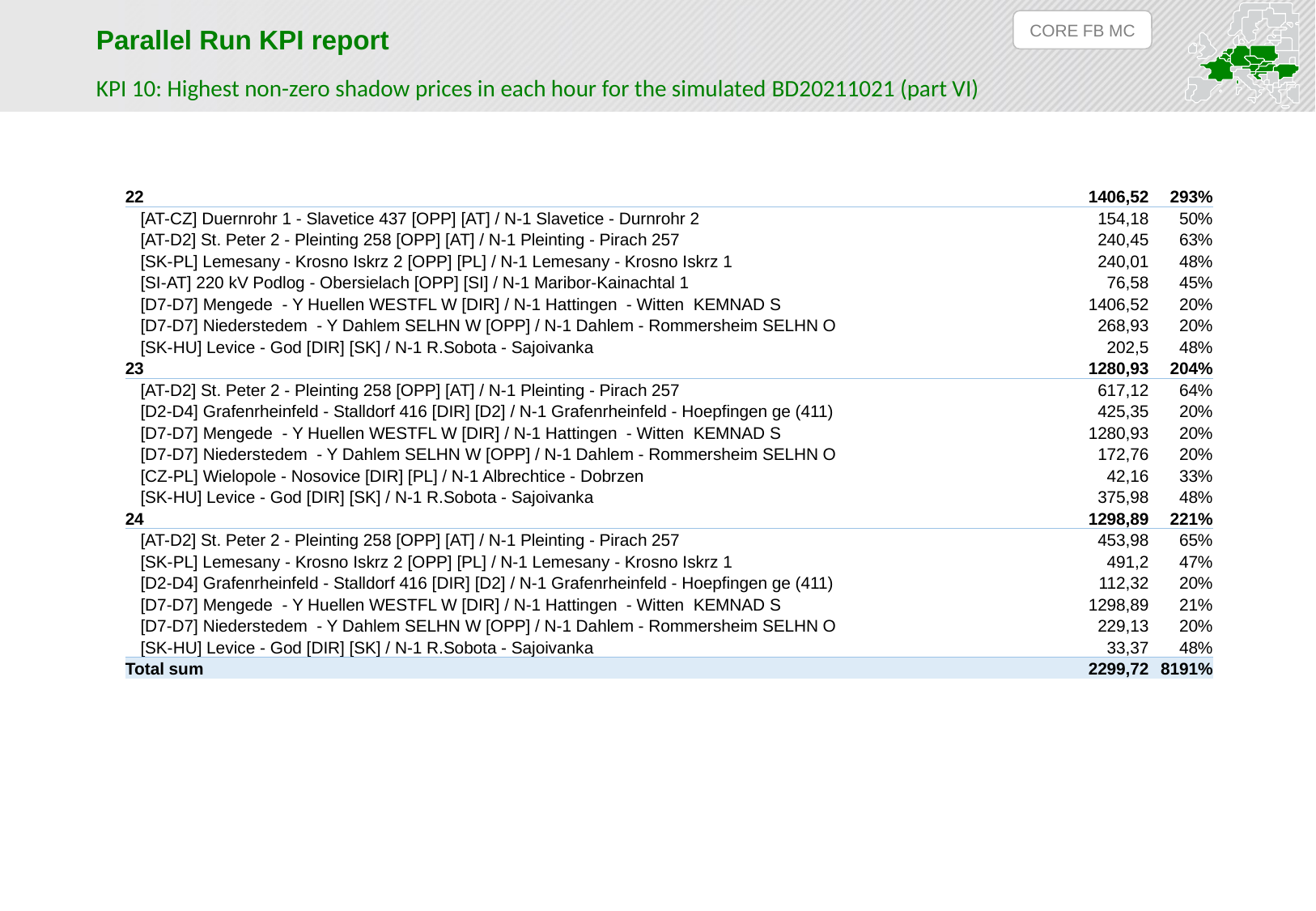

CORE FB MC
Parallel Run KPI report
KPI 10: Highest non-zero shadow prices in each hour for the simulated BD20211021 (part VI)
| 22 | 1406,52 | 293% |
| --- | --- | --- |
| [AT-CZ] Duernrohr 1 - Slavetice 437 [OPP] [AT] / N-1 Slavetice - Durnrohr 2 | 154,18 | 50% |
| [AT-D2] St. Peter 2 - Pleinting 258 [OPP] [AT] / N-1 Pleinting - Pirach 257 | 240,45 | 63% |
| [SK-PL] Lemesany - Krosno Iskrz 2 [OPP] [PL] / N-1 Lemesany - Krosno Iskrz 1 | 240,01 | 48% |
| [SI-AT] 220 kV Podlog - Obersielach [OPP] [SI] / N-1 Maribor-Kainachtal 1 | 76,58 | 45% |
| [D7-D7] Mengede - Y Huellen WESTFL W [DIR] / N-1 Hattingen - Witten KEMNAD S | 1406,52 | 20% |
| [D7-D7] Niederstedem - Y Dahlem SELHN W [OPP] / N-1 Dahlem - Rommersheim SELHN O | 268,93 | 20% |
| [SK-HU] Levice - God [DIR] [SK] / N-1 R.Sobota - Sajoivanka | 202,5 | 48% |
| 23 | 1280,93 | 204% |
| [AT-D2] St. Peter 2 - Pleinting 258 [OPP] [AT] / N-1 Pleinting - Pirach 257 | 617,12 | 64% |
| [D2-D4] Grafenrheinfeld - Stalldorf 416 [DIR] [D2] / N-1 Grafenrheinfeld - Hoepfingen ge (411) | 425,35 | 20% |
| [D7-D7] Mengede - Y Huellen WESTFL W [DIR] / N-1 Hattingen - Witten KEMNAD S | 1280,93 | 20% |
| [D7-D7] Niederstedem - Y Dahlem SELHN W [OPP] / N-1 Dahlem - Rommersheim SELHN O | 172,76 | 20% |
| [CZ-PL] Wielopole - Nosovice [DIR] [PL] / N-1 Albrechtice - Dobrzen | 42,16 | 33% |
| [SK-HU] Levice - God [DIR] [SK] / N-1 R.Sobota - Sajoivanka | 375,98 | 48% |
| 24 | 1298,89 | 221% |
| [AT-D2] St. Peter 2 - Pleinting 258 [OPP] [AT] / N-1 Pleinting - Pirach 257 | 453,98 | 65% |
| [SK-PL] Lemesany - Krosno Iskrz 2 [OPP] [PL] / N-1 Lemesany - Krosno Iskrz 1 | 491,2 | 47% |
| [D2-D4] Grafenrheinfeld - Stalldorf 416 [DIR] [D2] / N-1 Grafenrheinfeld - Hoepfingen ge (411) | 112,32 | 20% |
| [D7-D7] Mengede - Y Huellen WESTFL W [DIR] / N-1 Hattingen - Witten KEMNAD S | 1298,89 | 21% |
| [D7-D7] Niederstedem - Y Dahlem SELHN W [OPP] / N-1 Dahlem - Rommersheim SELHN O | 229,13 | 20% |
| [SK-HU] Levice - God [DIR] [SK] / N-1 R.Sobota - Sajoivanka | 33,37 | 48% |
| Total sum | 2299,72 | 8191% |